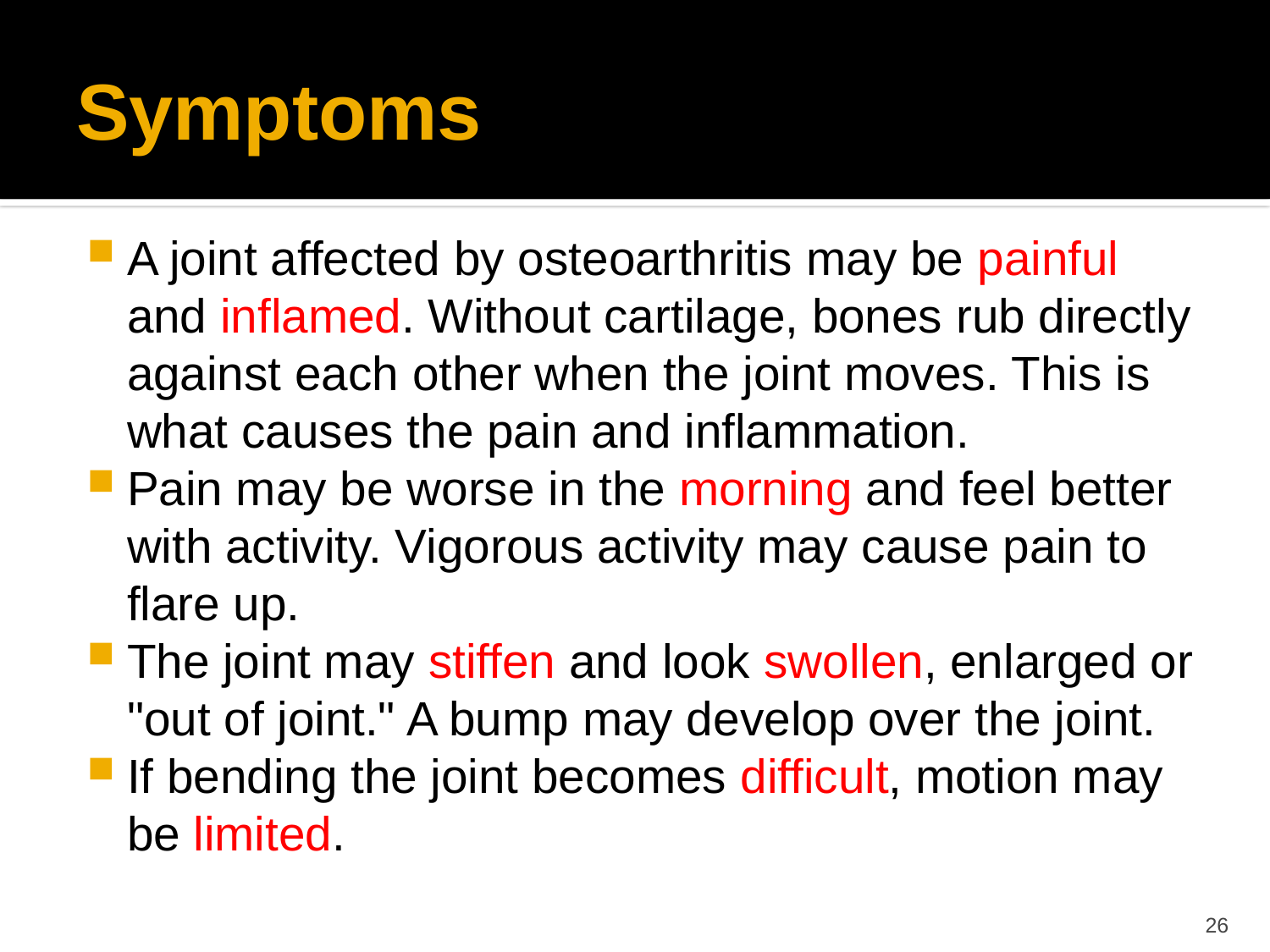

# Symptoms
A joint affected by osteoarthritis may be painful and inflamed. Without cartilage, bones rub directly against each other when the joint moves. This is what causes the pain and inflammation.
Pain may be worse in the morning and feel better with activity. Vigorous activity may cause pain to flare up.
The joint may stiffen and look swollen, enlarged or "out of joint." A bump may develop over the joint.
If bending the joint becomes difficult, motion may be limited.
26